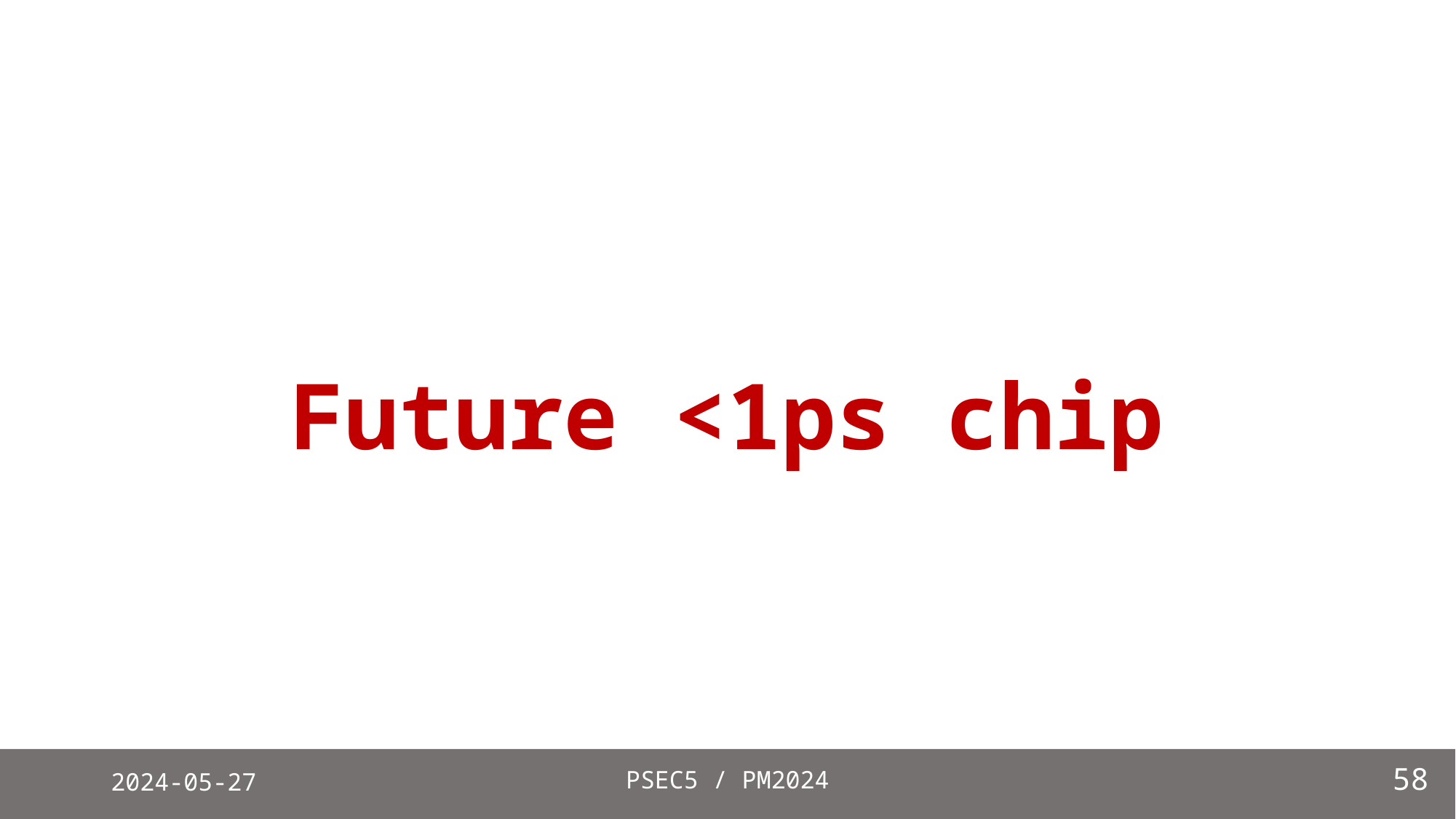

# Future <1ps chip
2024-05-27
PSEC5 / PM2024
58